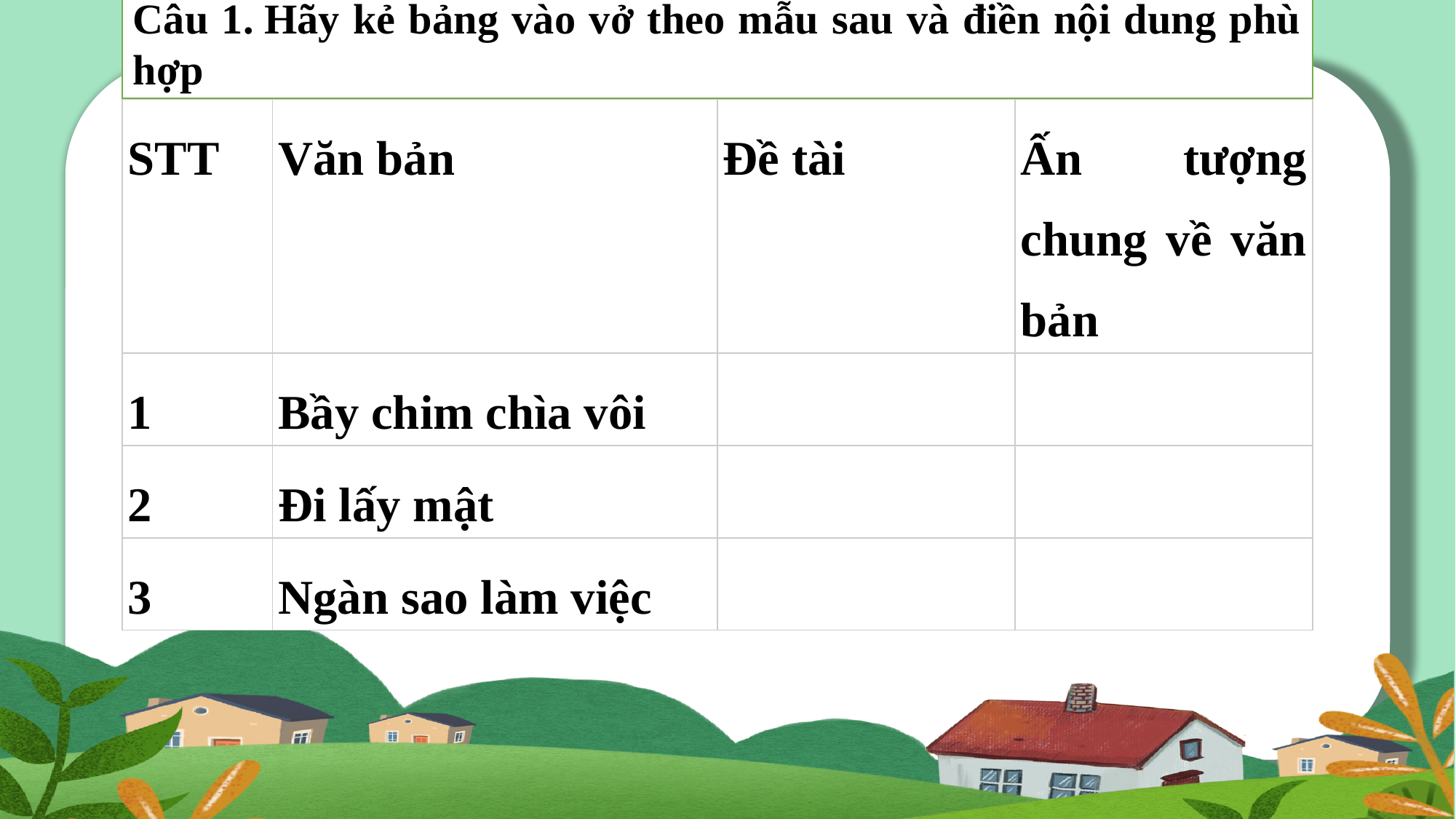

Câu 1. Hãy kẻ bảng vào vở theo mẫu sau và điền nội dung phù hợp
| STT | Văn bản | Đề tài | Ấn tượng chung về văn bản |
| --- | --- | --- | --- |
| 1 | Bầy chim chìa vôi |  |  |
| 2 | Đi lấy mật |  |  |
| 3 | Ngàn sao làm việc |  |  |